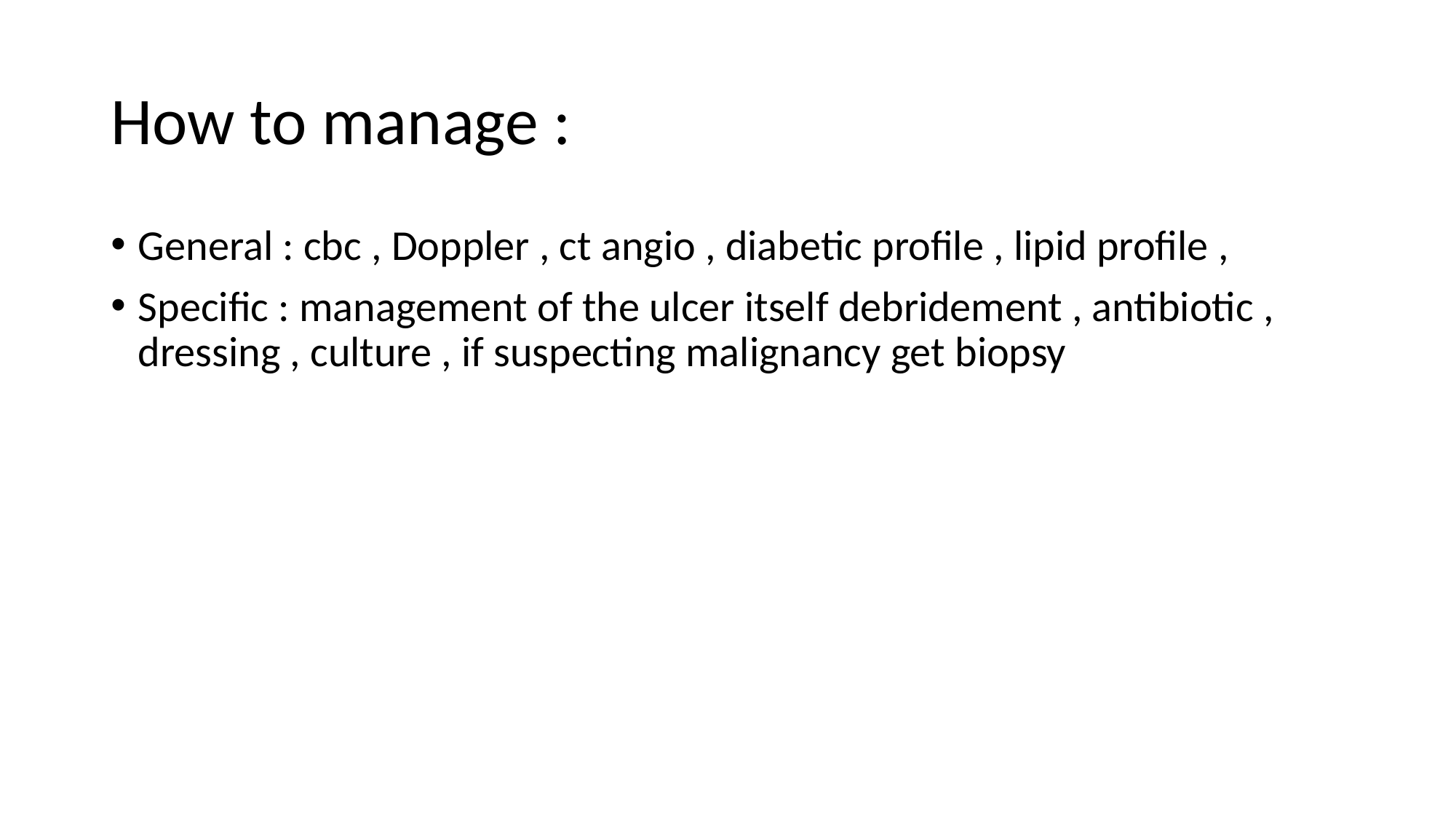

# How to manage :
General : cbc , Doppler , ct angio , diabetic profile , lipid profile ,
Specific : management of the ulcer itself debridement , antibiotic , dressing , culture , if suspecting malignancy get biopsy